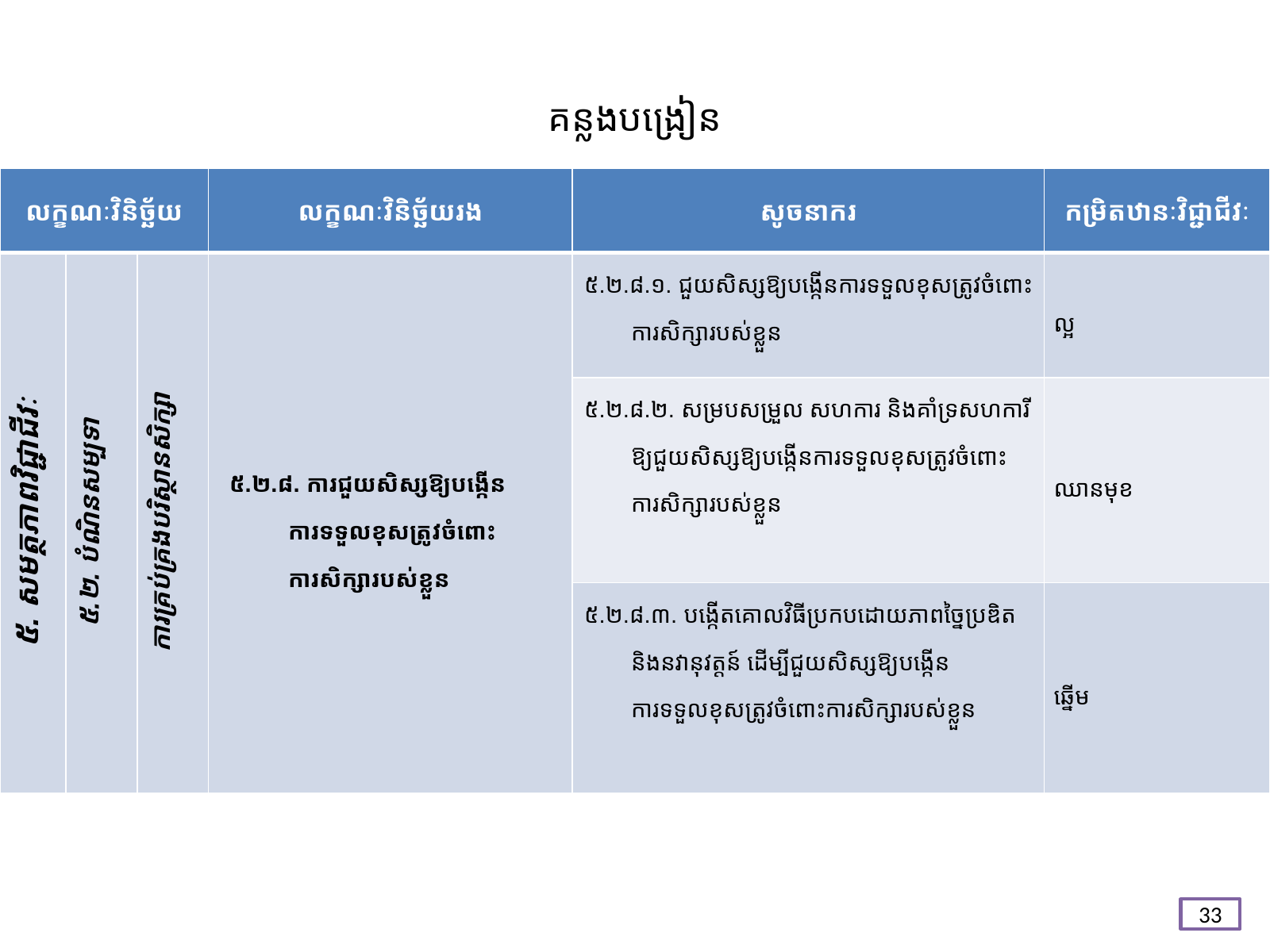

# គន្លង​បង្រៀន
| លក្ខណៈវិនិច្ឆ័យ |  |  | លក្ខណៈវិនិច្ឆ័យរង | សូចនាករ | កម្រិតឋានៈវិជ្ជាជីវៈ |
| --- | --- | --- | --- | --- | --- |
| ៥. សមត្ថភាពវិជ្ជាជីវៈ | ៥.២. បំណិនសម្បទា | ការគ្រប់គ្រងបរិស្ថានសិក្សា | ៥.២.៨. ការជួយសិស្សឱ្យបង្កើនការទទួលខុសត្រូវចំពោះការសិក្សារបស់ខ្លួន | ៥.២.៨.១. ជួយសិស្សឱ្យបង្កើនការទទួលខុសត្រូវចំពោះការសិក្សារបស់ខ្លួន | ល្អ |
|  |  |  |  | ៥.២.៨.២. សម្របសម្រួល សហការ និងគាំទ្រសហការីឱ្យជួយសិស្សឱ្យបង្កើនការទទួលខុសត្រូវចំពោះការសិក្សារបស់ខ្លួន | ឈានមុខ |
|  |  |  |  | ៥.២.៨.៣. បង្កើតគោលវិធីប្រកបដោយភាពច្នៃប្រឌិត និងនវានុវត្តន៍ ដើម្បីជួយសិស្សឱ្យបង្កើនការទទួលខុសត្រូវចំពោះការសិក្សារបស់ខ្លួន | ឆ្នើម |
33